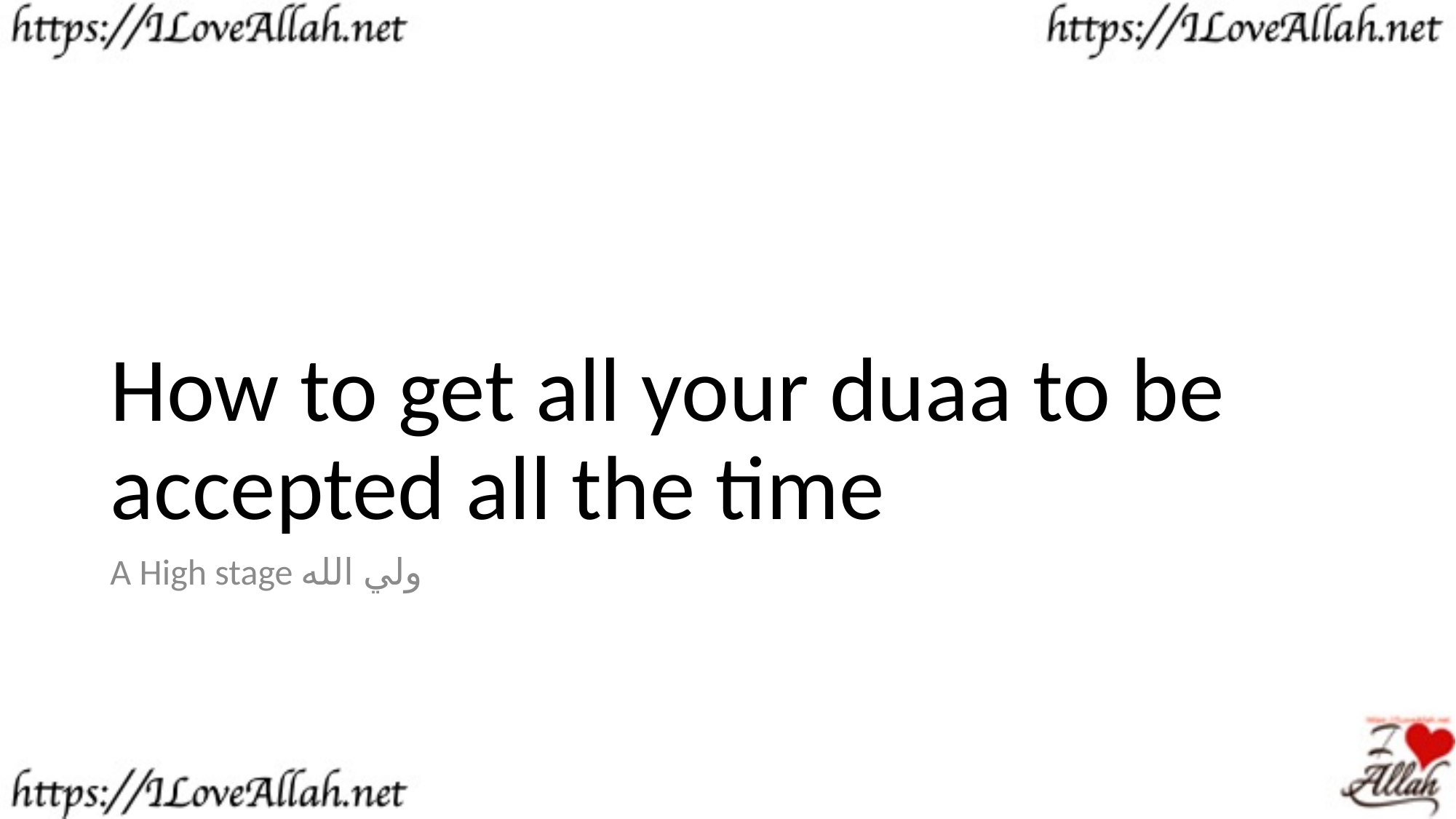

# How to get all your duaa to be accepted all the time
A High stage ولي الله